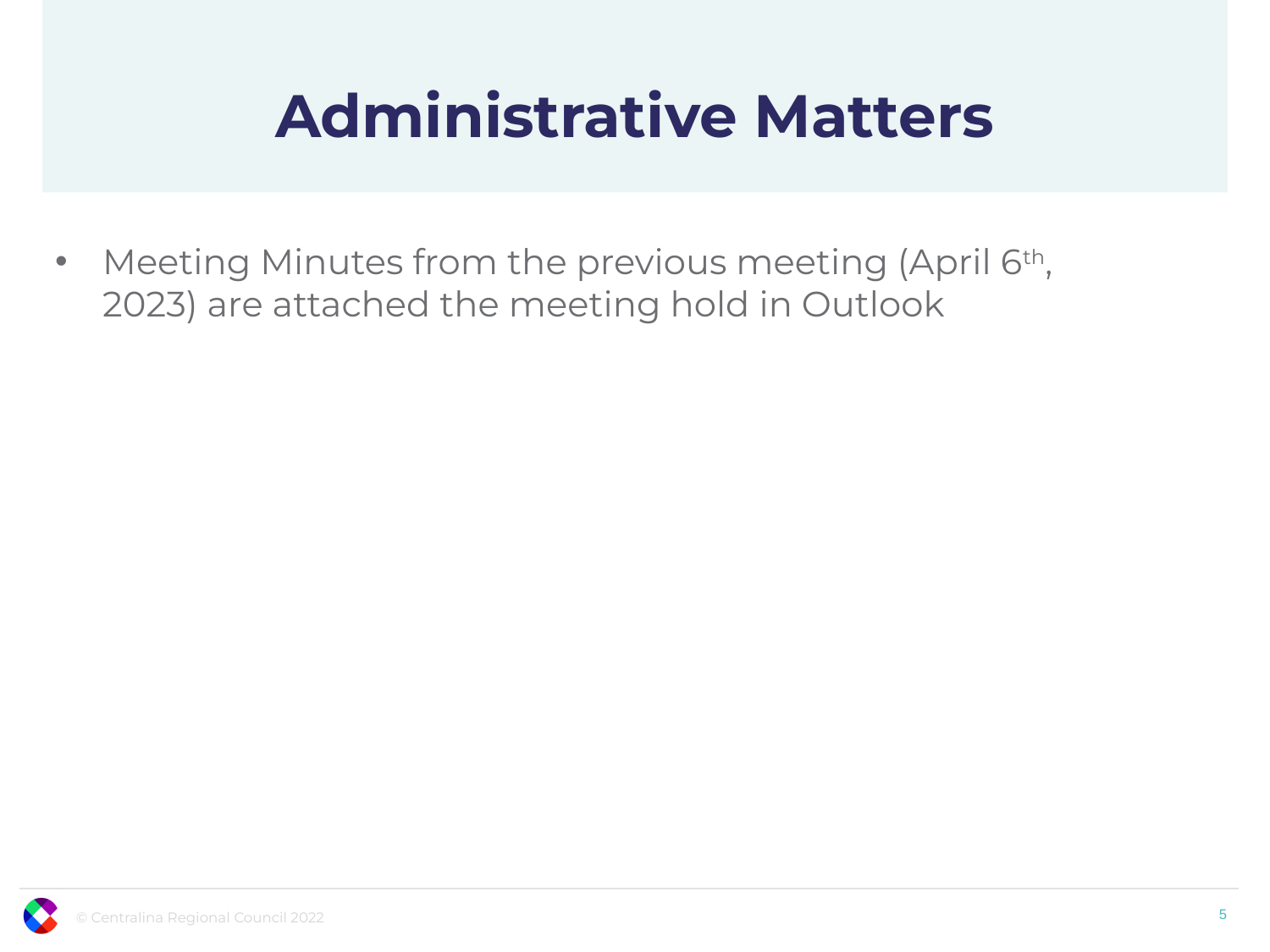

# Administrative Matters
Meeting Minutes from the previous meeting (April 6th, 2023) are attached the meeting hold in Outlook